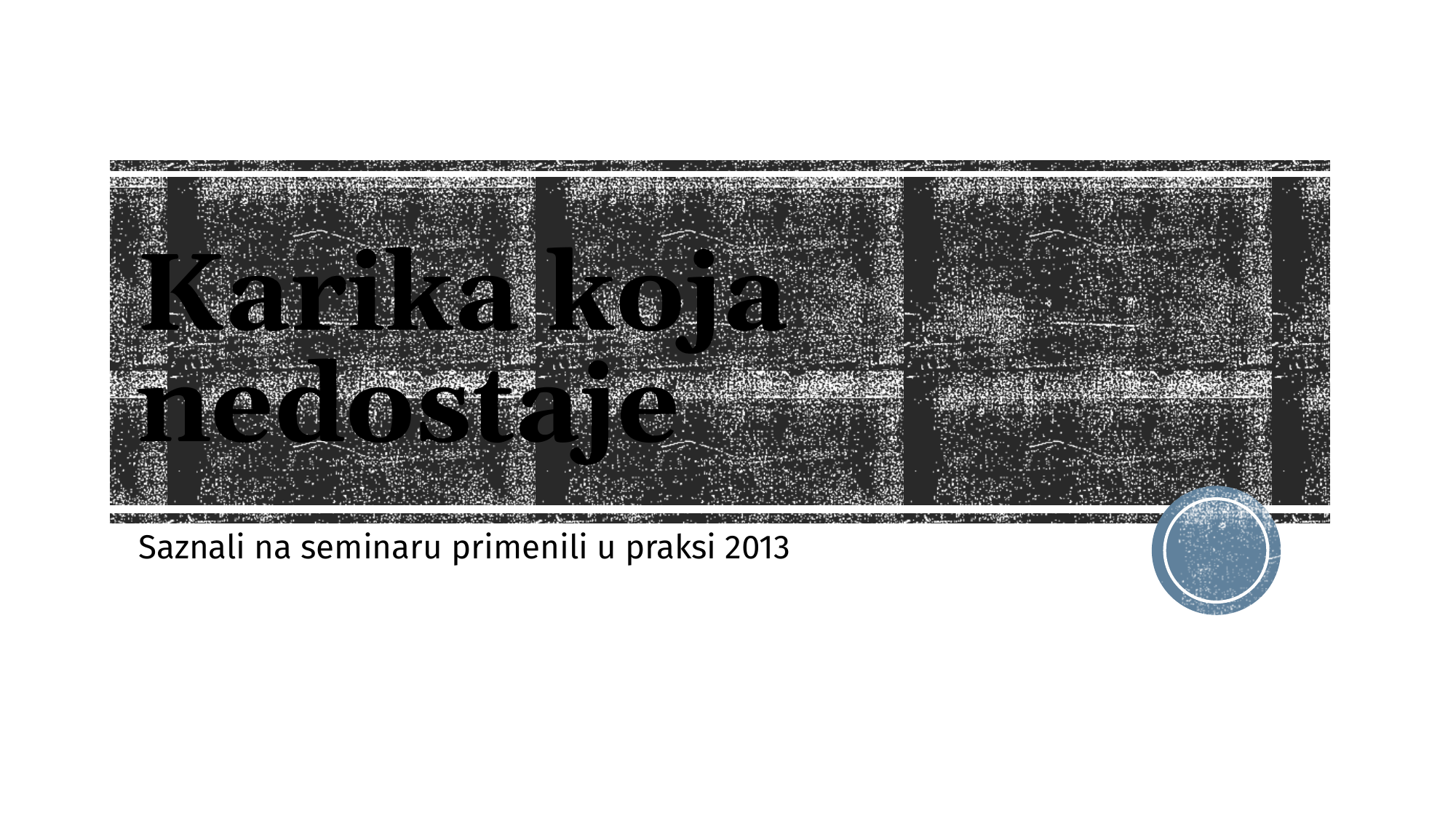

# Karika koja nedostaje
Saznali na seminaru primenili u praksi 2013